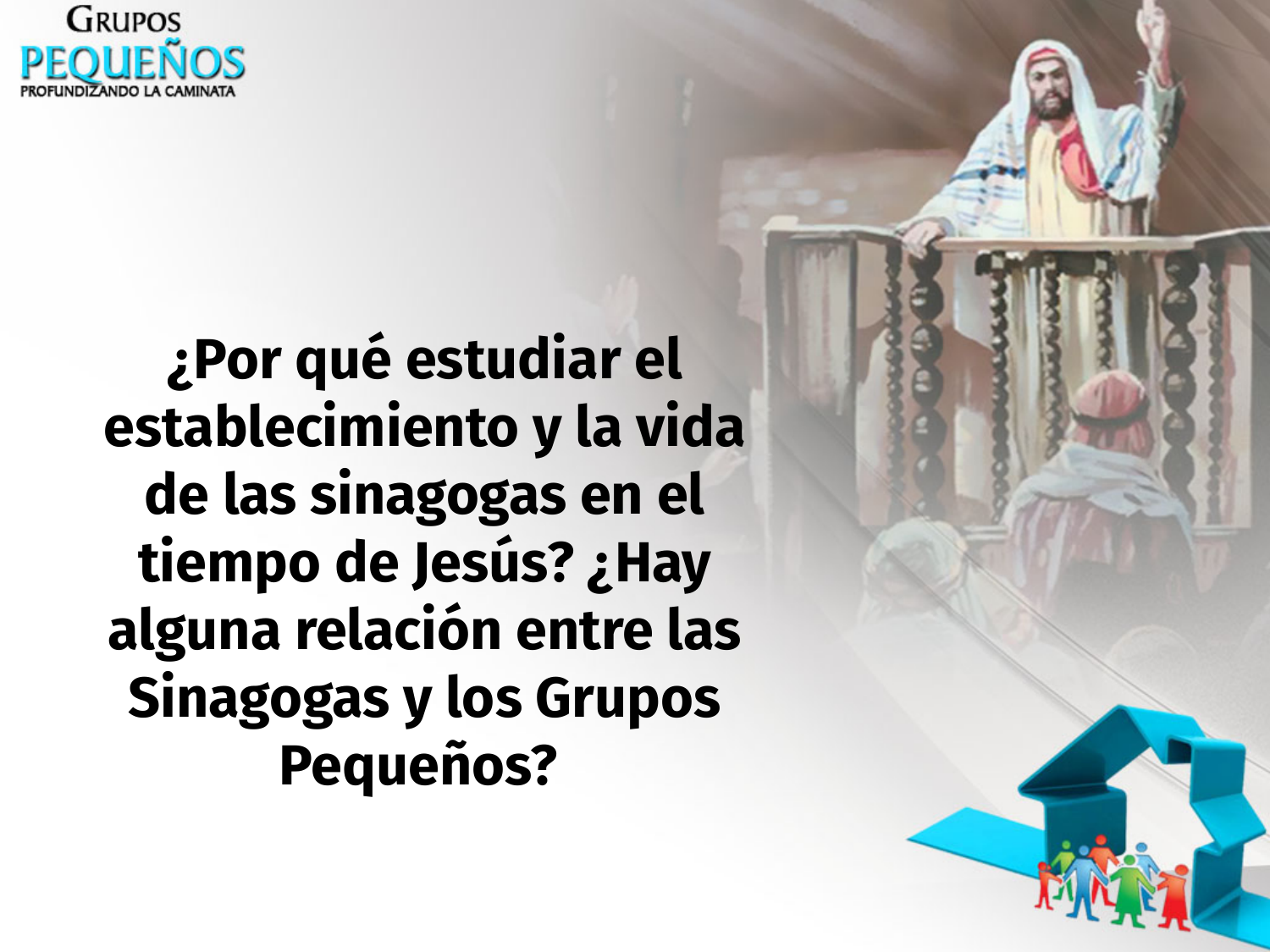

¿Por qué estudiar el establecimiento y la vida de las sinagogas en el tiempo de Jesús? ¿Hay alguna relación entre las Sinagogas y los Grupos Pequeños?